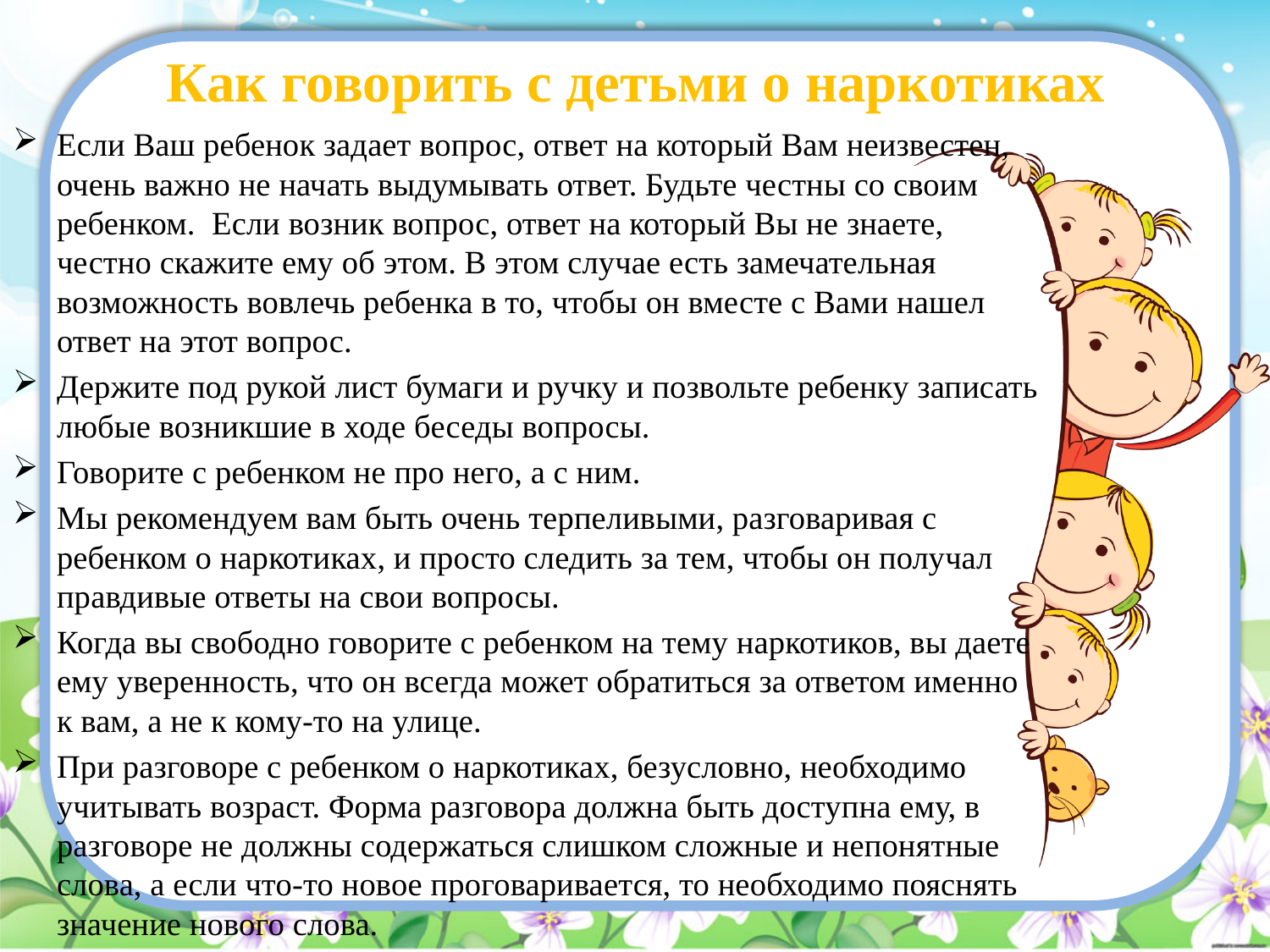

# Как говорить с детьми о наркотиках
Если Ваш ребенок задает вопрос, ответ на который Вам неизвестен, очень важно не начать выдумывать ответ. Будьте честны со своим ребенком.  Если возник вопрос, ответ на который Вы не знаете, честно скажите ему об этом. В этом случае есть замечательная возможность вовлечь ребенка в то, чтобы он вместе с Вами нашел ответ на этот вопрос.
Держите под рукой лист бумаги и ручку и позвольте ребенку записать любые возникшие в ходе беседы вопросы.
Говорите с ребенком не про него, а с ним.
Мы рекомендуем вам быть очень терпеливыми, разговаривая с ребенком о наркотиках, и просто следить за тем, чтобы он получал правдивые ответы на свои вопросы.
Когда вы свободно говорите с ребенком на тему наркотиков, вы даете ему уверенность, что он всегда может обратиться за ответом именно к вам, а не к кому-то на улице.
При разговоре с ребенком о наркотиках, безусловно, необходимо учитывать возраст. Форма разговора должна быть доступна ему, в разговоре не должны содержаться слишком сложные и непонятные слова, а если что-то новое проговаривается, то необходимо пояснять значение нового слова.